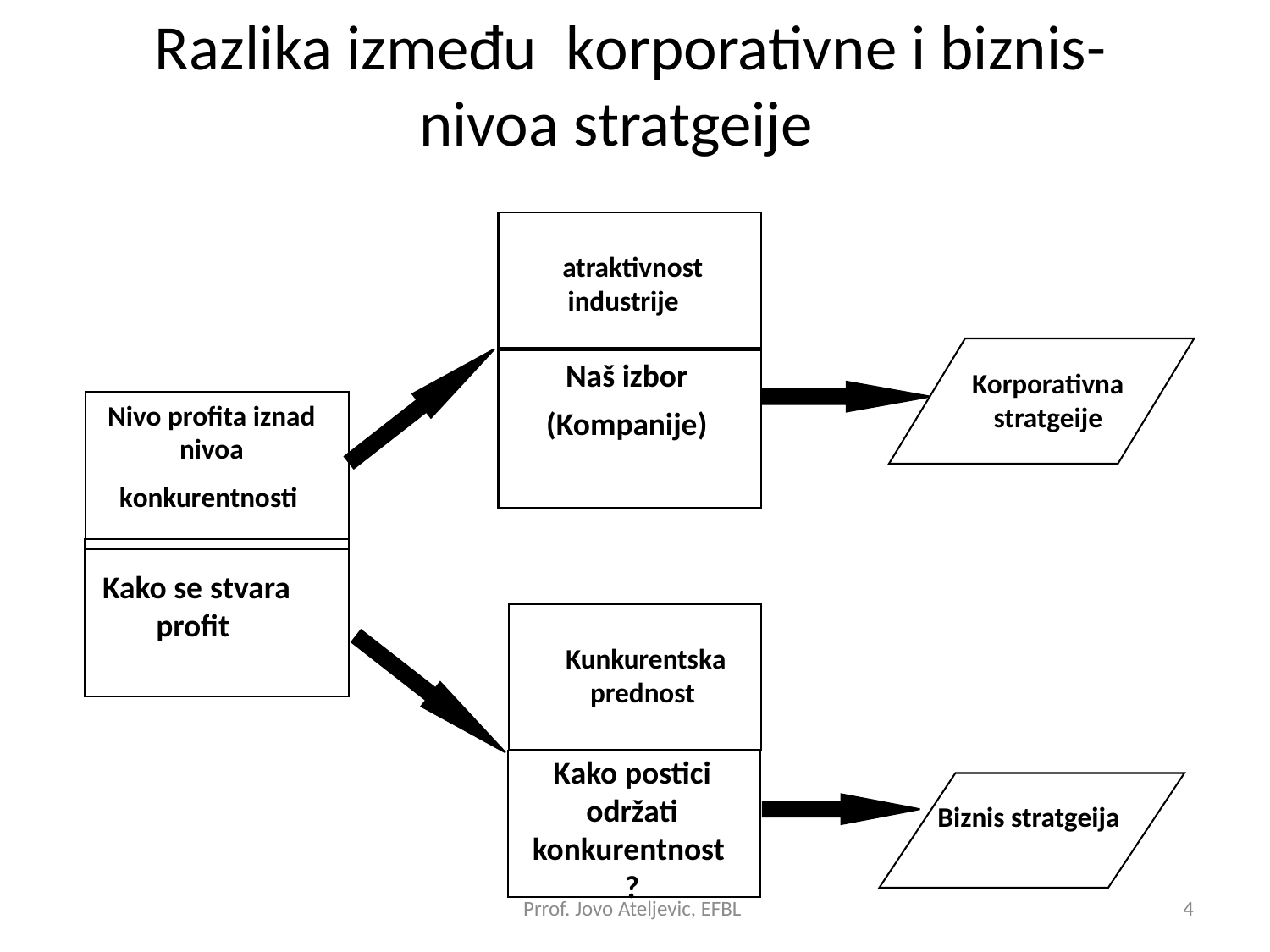

Razlika između  korporativne i biznis-nivoa stratgeije

 atraktivnost industrije

Naš izbor
(Kompanije)

Korporativna stratgeije

Nivo profita iznad nivoa
konkurentnosti

Kako se stvara profit

Kunkurentska prednost

Kako postici održati konkurentnost  ?

Biznis stratgeija

Prrof. Jovo Ateljevic, EFBL
4